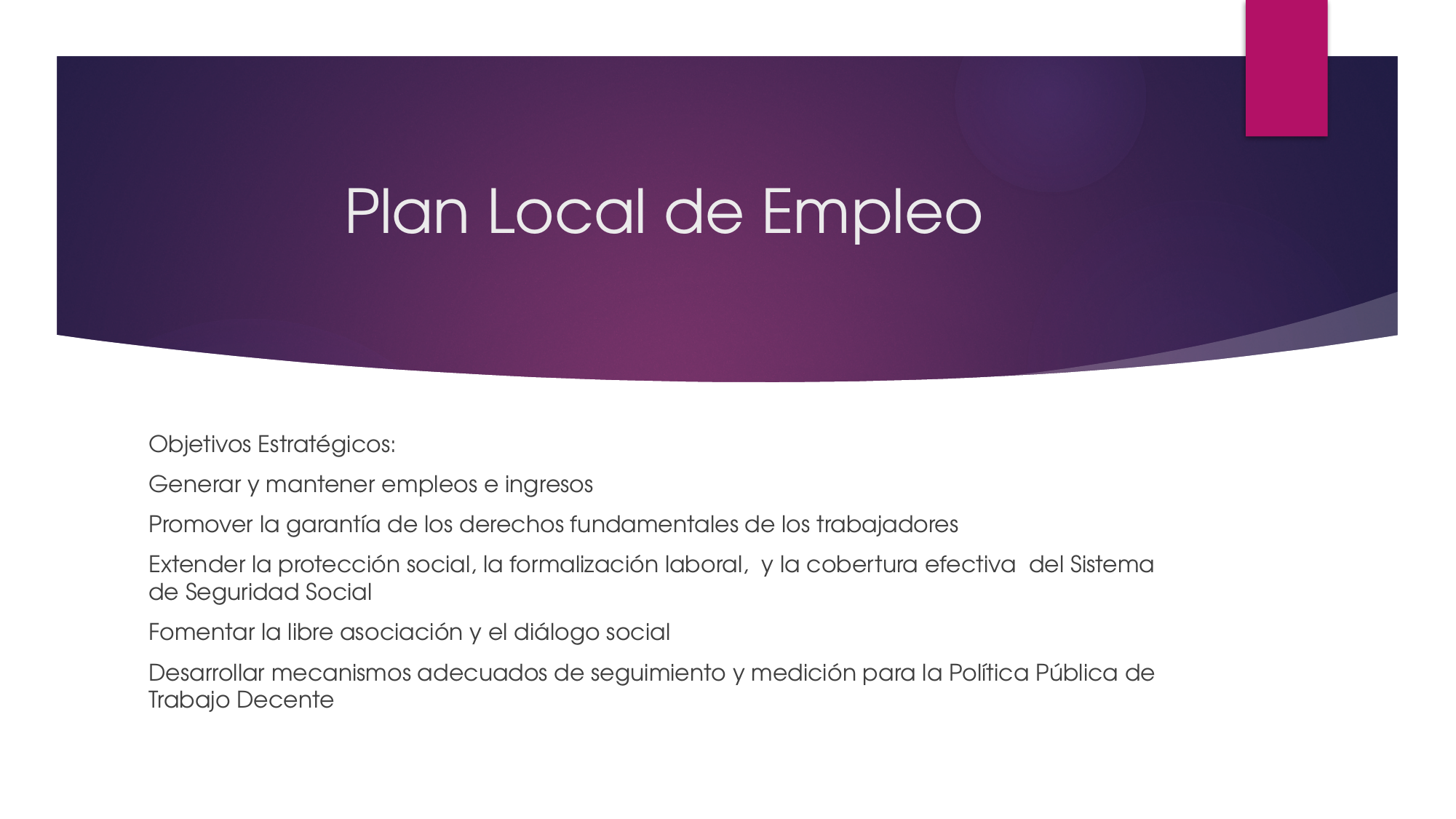

# Plan Local de Empleo
Objetivos Estratégicos:
Generar y mantener empleos e ingresos
Promover la garantía de los derechos fundamentales de los trabajadores
Extender la protección social, la formalización laboral,  y la cobertura efectiva  del Sistema de Seguridad Social
Fomentar la libre asociación y el diálogo social
Desarrollar mecanismos adecuados de seguimiento y medición para la Política Pública de Trabajo Decente